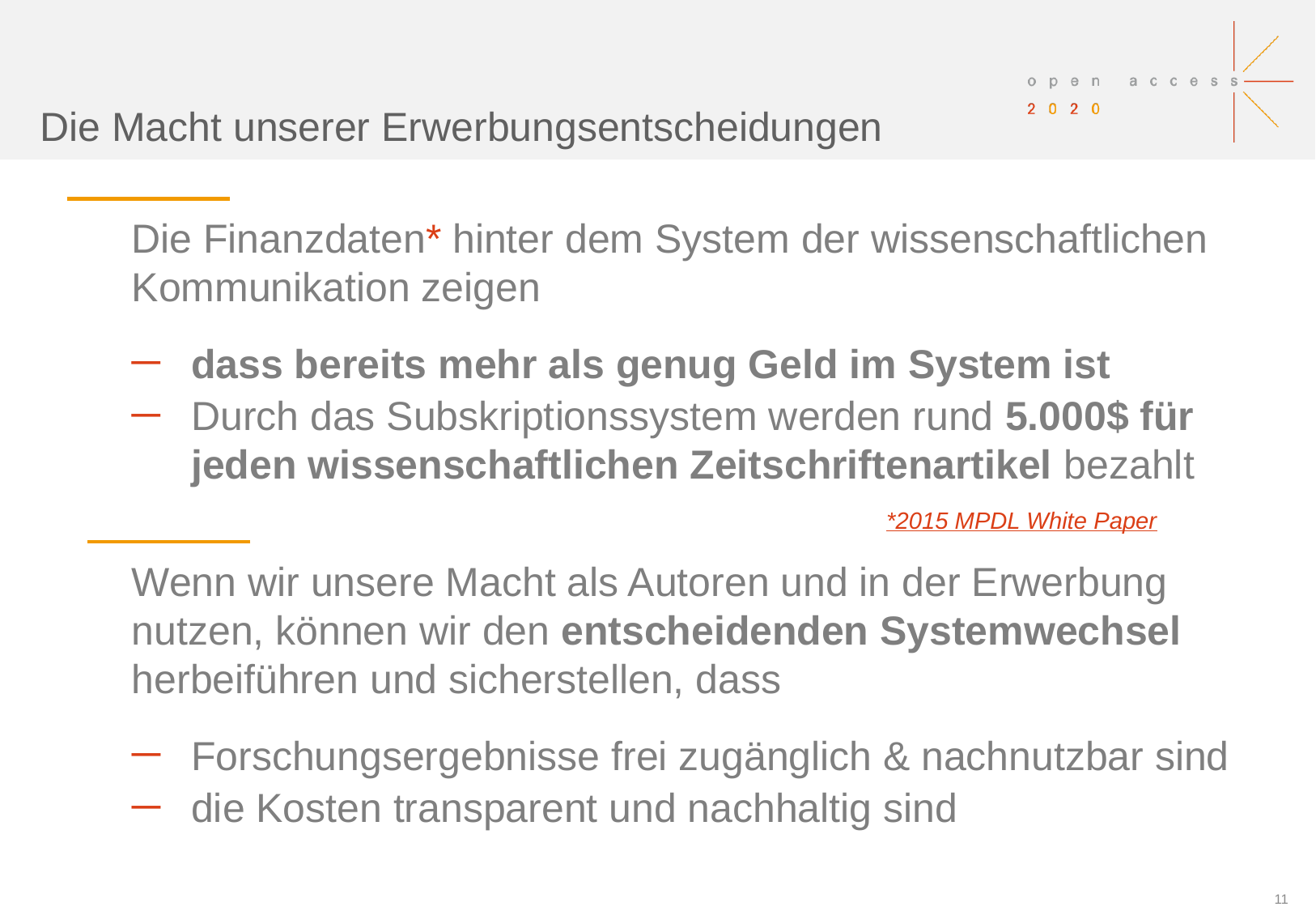

Die Macht unserer Erwerbungsentscheidungen
Die Finanzdaten* hinter dem System der wissenschaftlichen Kommunikation zeigen
dass bereits mehr als genug Geld im System ist
Durch das Subskriptionssystem werden rund 5.000$ für jeden wissenschaftlichen Zeitschriftenartikel bezahlt
*2015 MPDL White Paper
Wenn wir unsere Macht als Autoren und in der Erwerbung nutzen, können wir den entscheidenden Systemwechsel herbeiführen und sicherstellen, dass
Forschungsergebnisse frei zugänglich & nachnutzbar sind
die Kosten transparent und nachhaltig sind
11